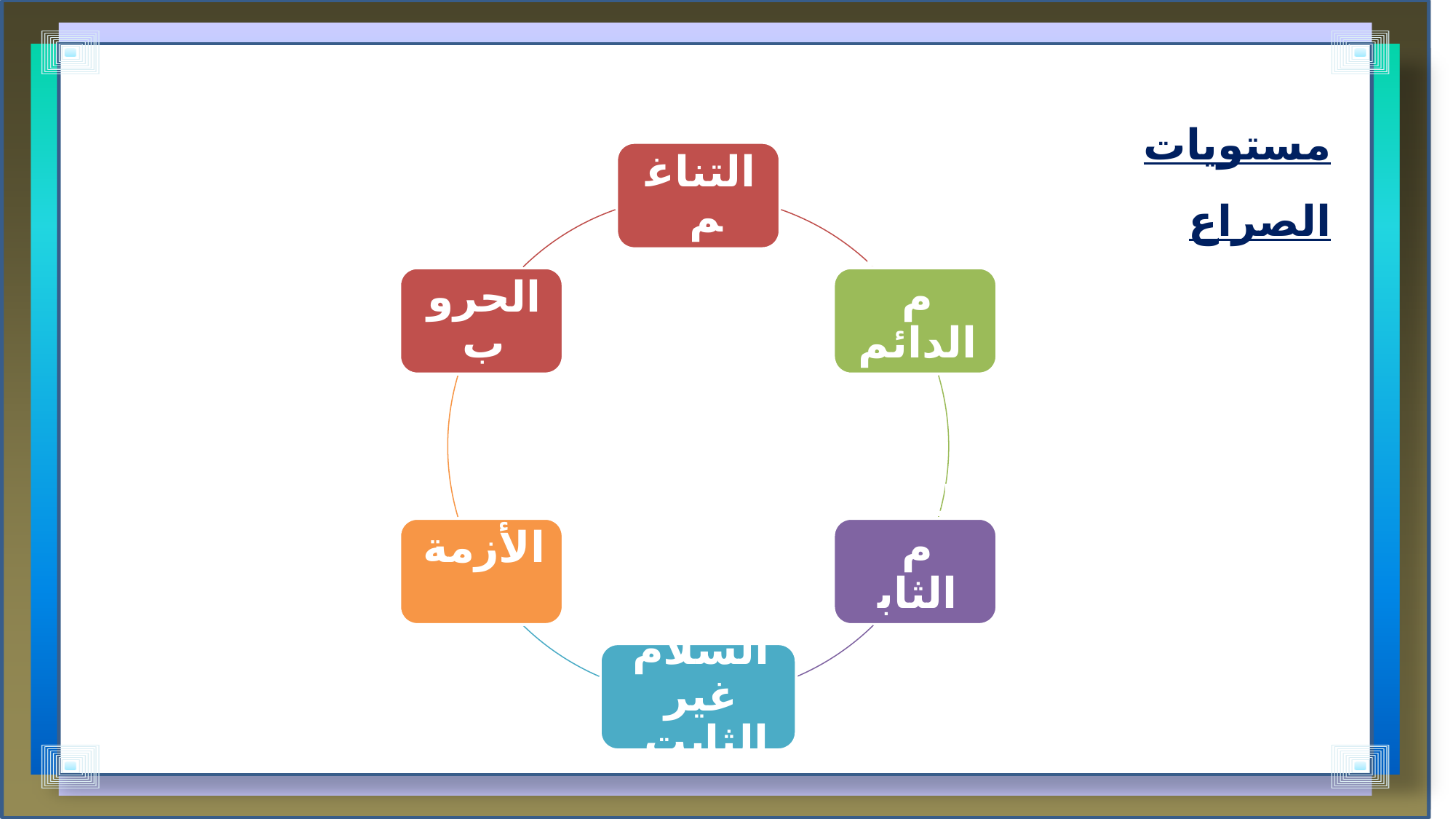

مستويات الصراع
التناغم
السلام الدائم
السلام الثابت
السلام غير الثابت
الأزمة
الحروب